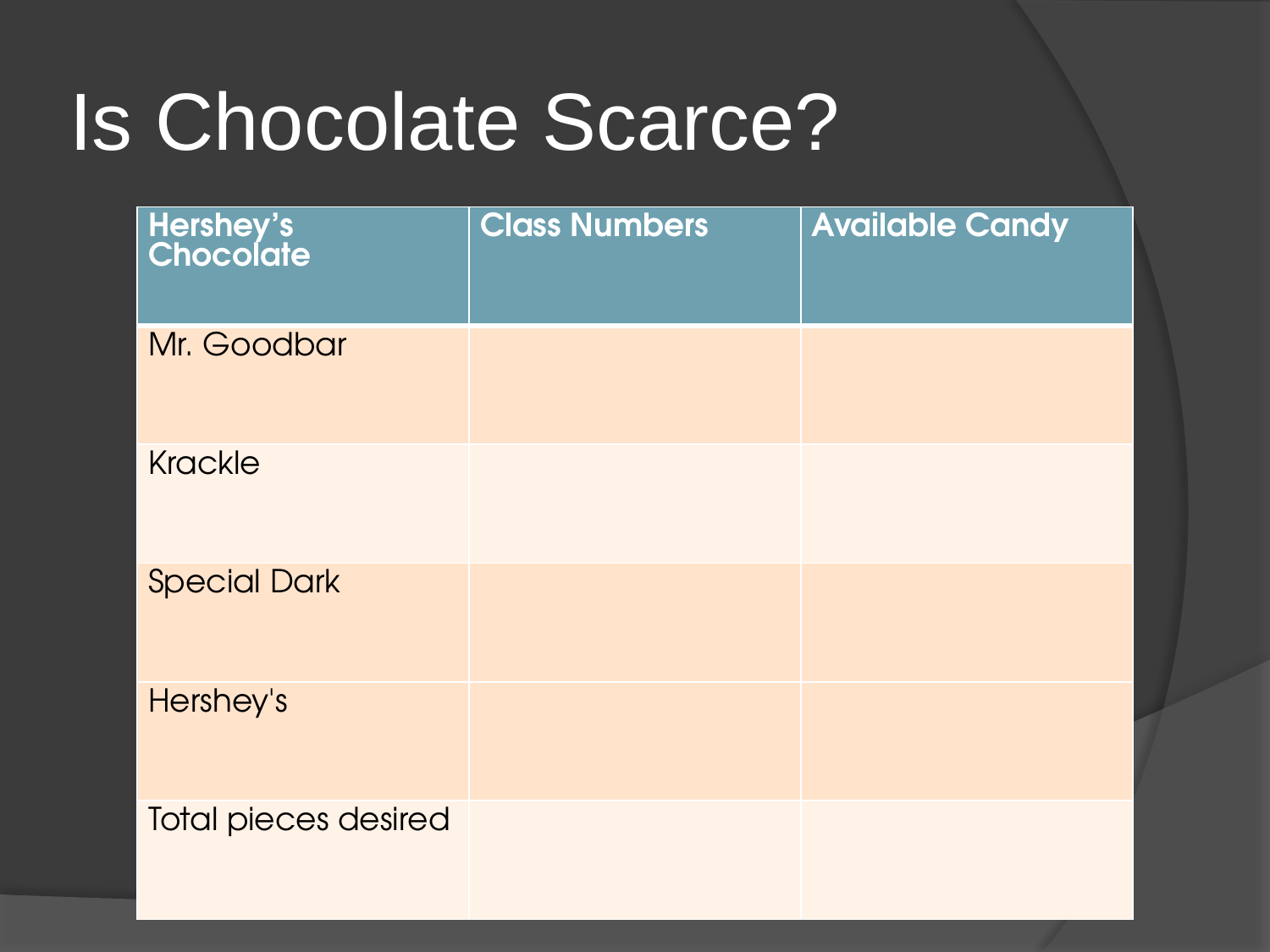

# Is Chocolate Scarce?
| Hershey’s Chocolate | Class Numbers | Available Candy |
| --- | --- | --- |
| Mr. Goodbar |  |  |
| Krackle |  |  |
| Special Dark |  |  |
| Hershey's |  |  |
| Total pieces desired |  |  |